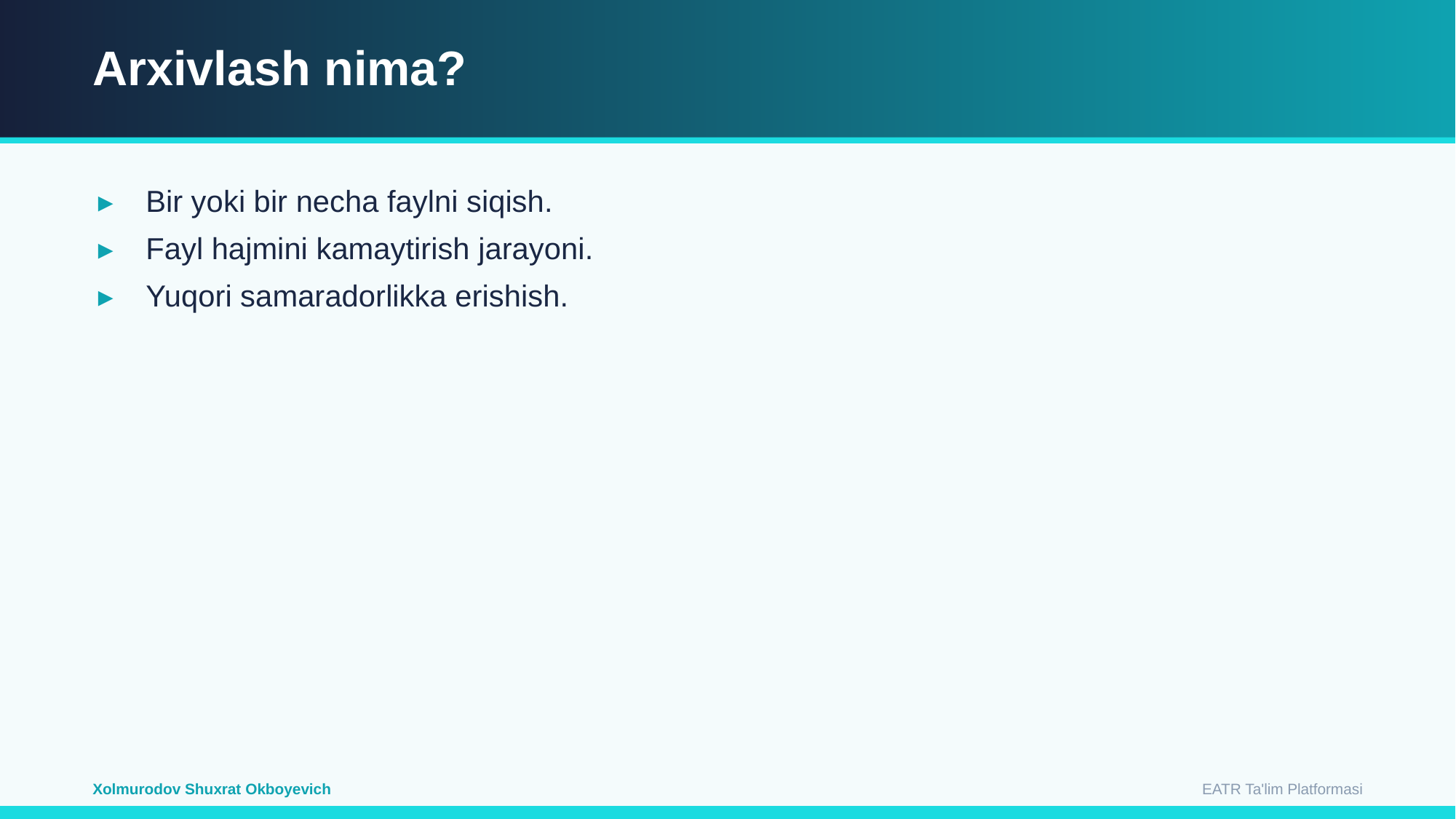

Arxivlash nima?

Bir yoki bir necha faylni siqish.
Fayl hajmini kamaytirish jarayoni.
Yuqori samaradorlikka erishish.
EATR Ta'lim Platformasi
Xolmurodov Shuxrat Okboyevich